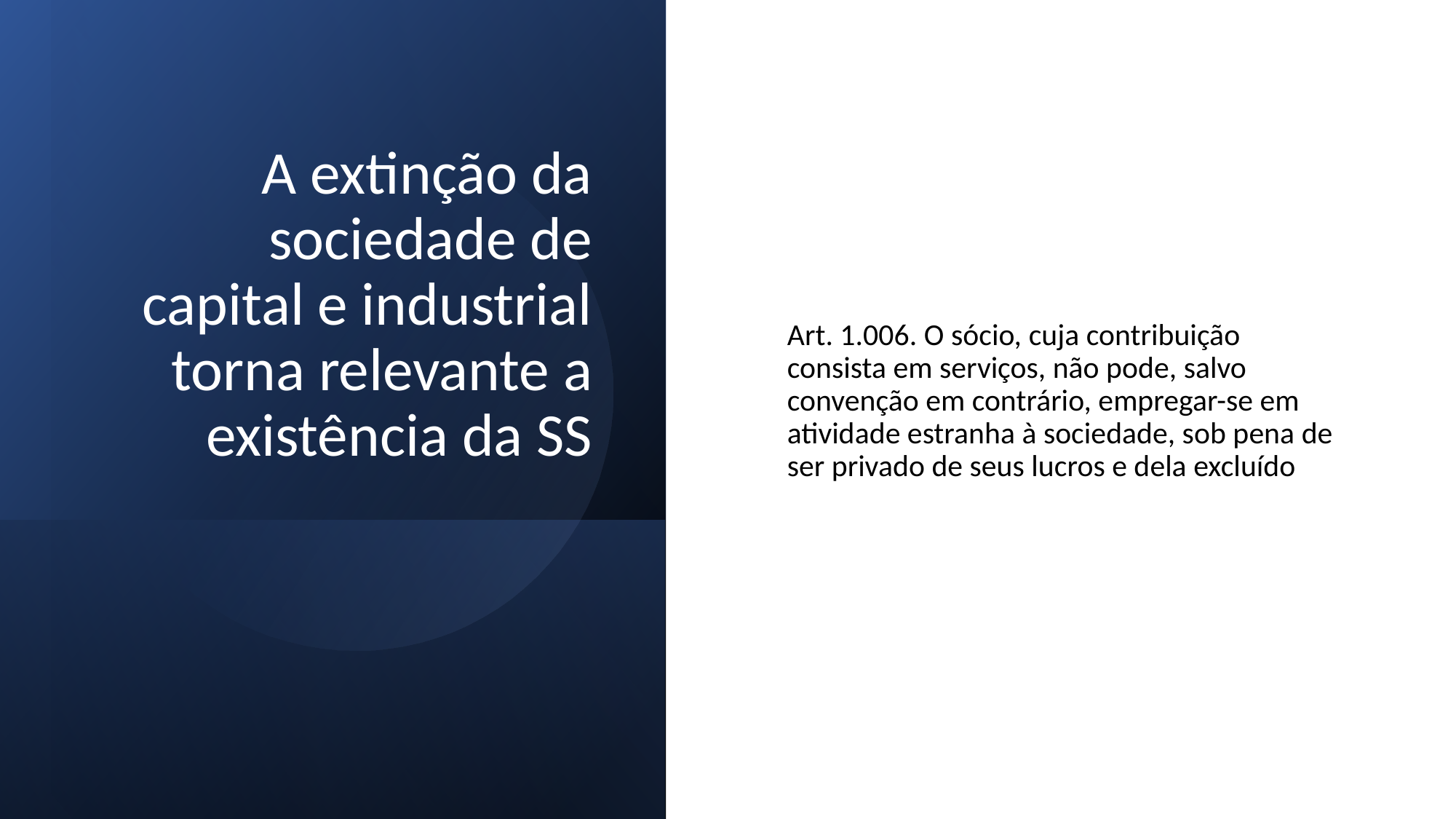

# A extinção da sociedade de capital e industrial torna relevante a existência da SS

Art. 1.006. O sócio, cuja contribuição consista em serviços, não pode, salvo convenção em contrário, empregar-se em atividade estranha à sociedade, sob pena de ser privado de seus lucros e dela excluído